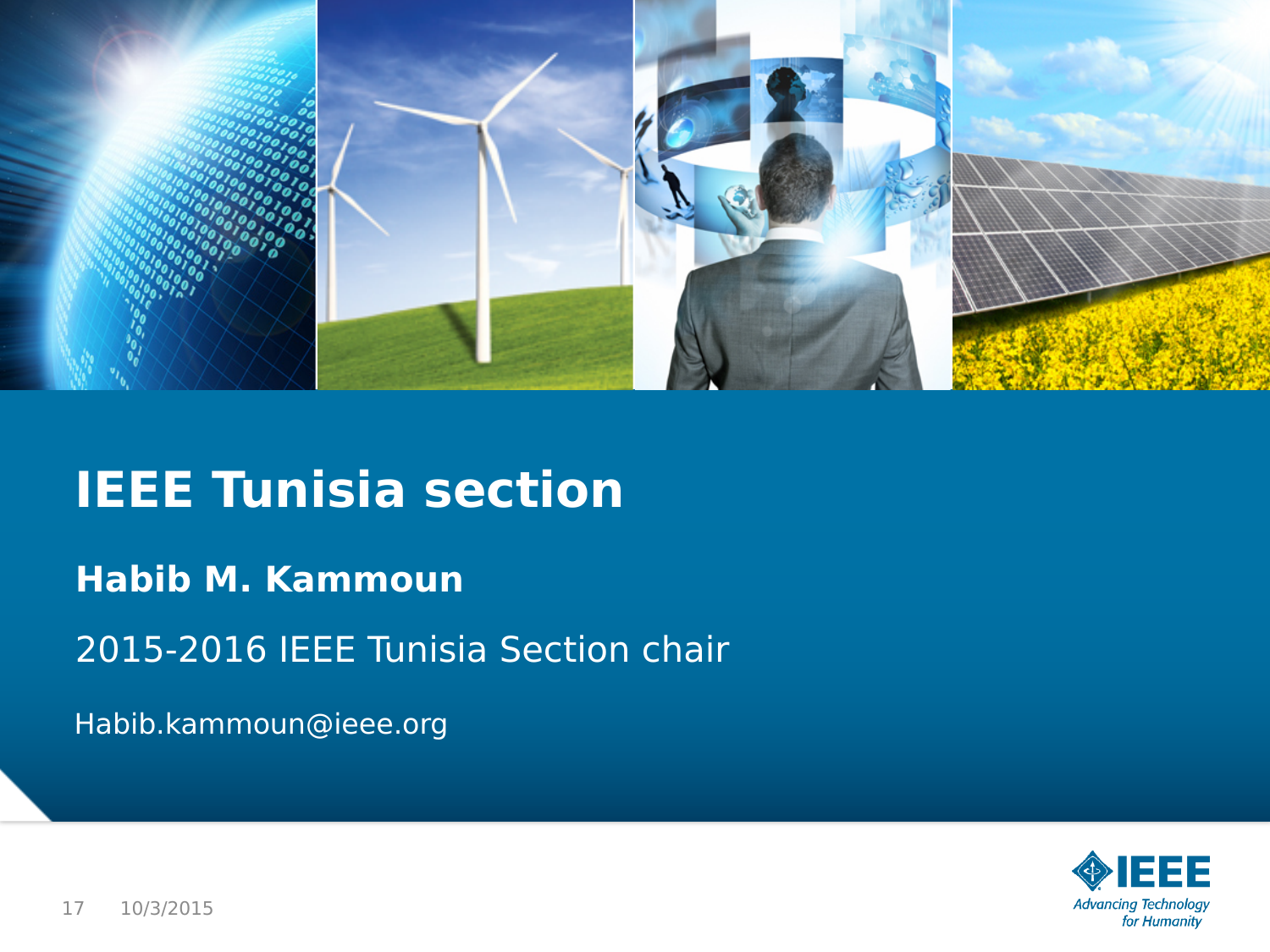

# IEEE Tunisia section
Habib M. Kammoun
2015-2016 IEEE Tunisia Section chair

Habib.kammoun@ieee.org
17
10/3/2015